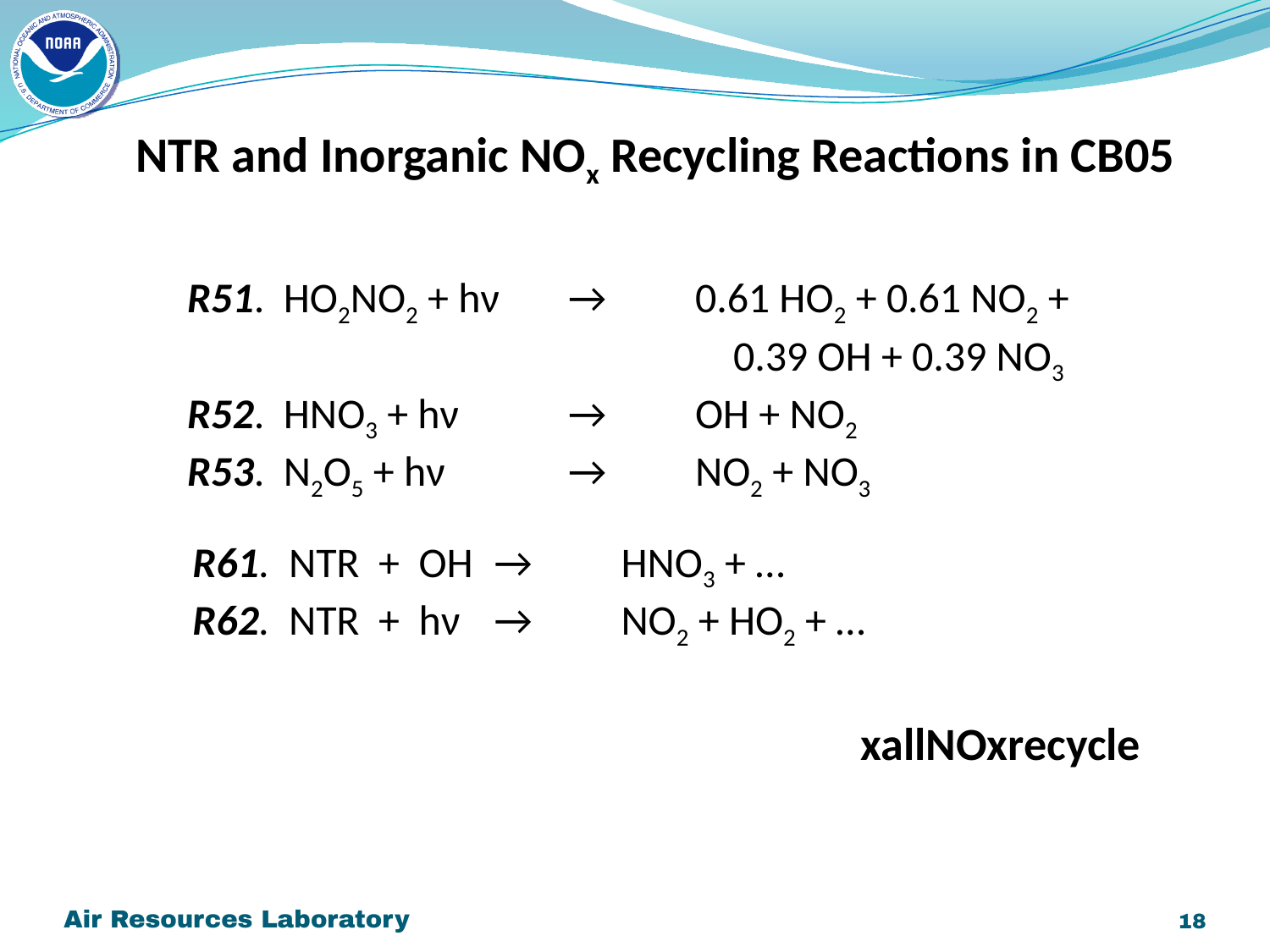

NTR and Inorganic NOx Recycling Reactions in CB05
	R51.  HO2NO2 + hν	→	0.61 HO2 + 0.61 NO2 + 				    0.39 OH + 0.39 NO3
	R52.  HNO3 + hν	→	OH + NO2
	R53.  N2O5 + hν	→	NO2 + NO3
R61.  NTR  +  OH	→	HNO3 + …
R62.  NTR  +  hν	→	NO2 + HO2 + …
xallNOxrecycle
Air Resources Laboratory
18